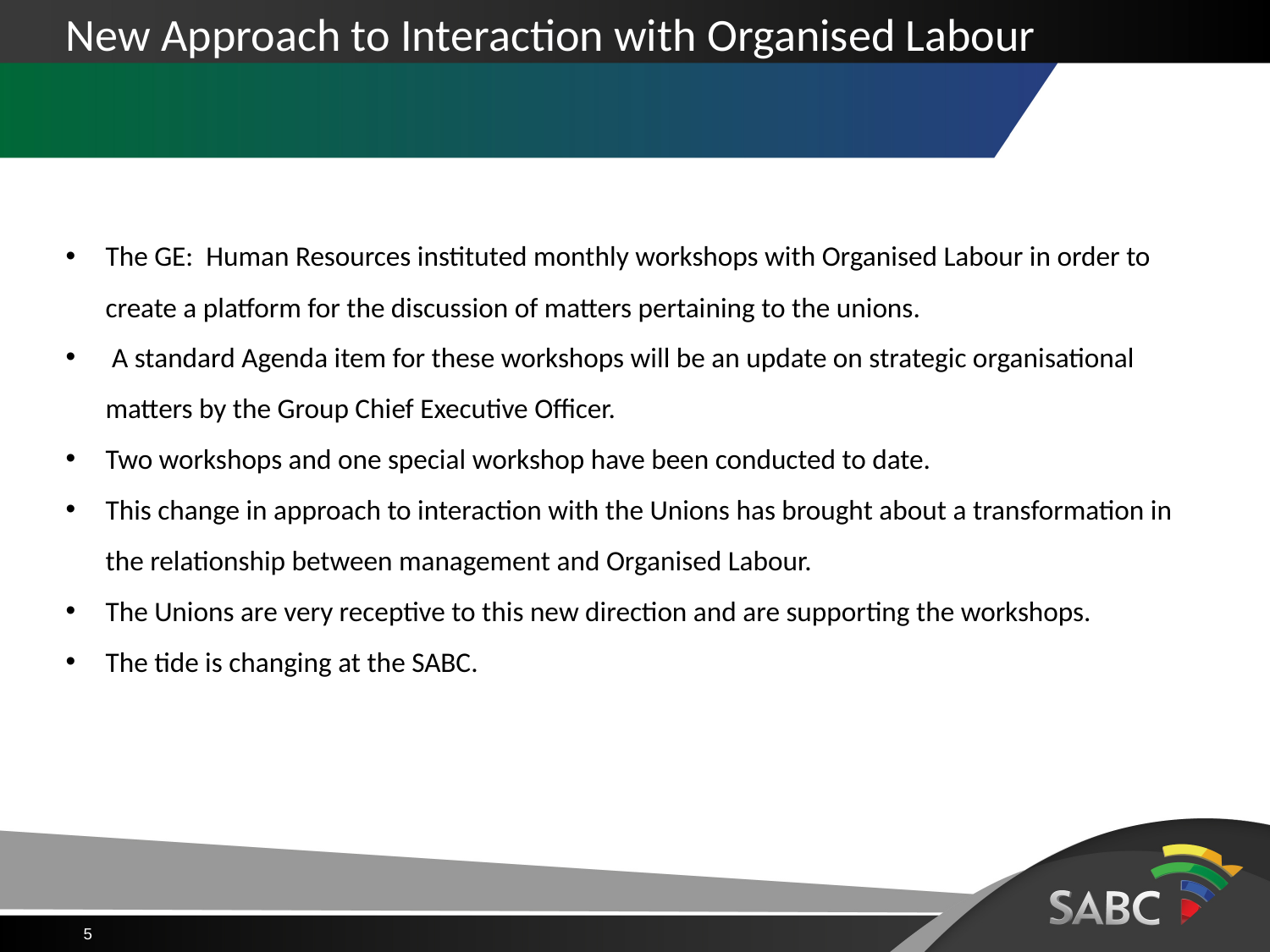

# New Approach to Interaction with Organised Labour

The GE:  Human Resources instituted monthly workshops with Organised Labour in order to create a platform for the discussion of matters pertaining to the unions.
 A standard Agenda item for these workshops will be an update on strategic organisational matters by the Group Chief Executive Officer.
Two workshops and one special workshop have been conducted to date.
This change in approach to interaction with the Unions has brought about a transformation in the relationship between management and Organised Labour.
The Unions are very receptive to this new direction and are supporting the workshops.
The tide is changing at the SABC.
5